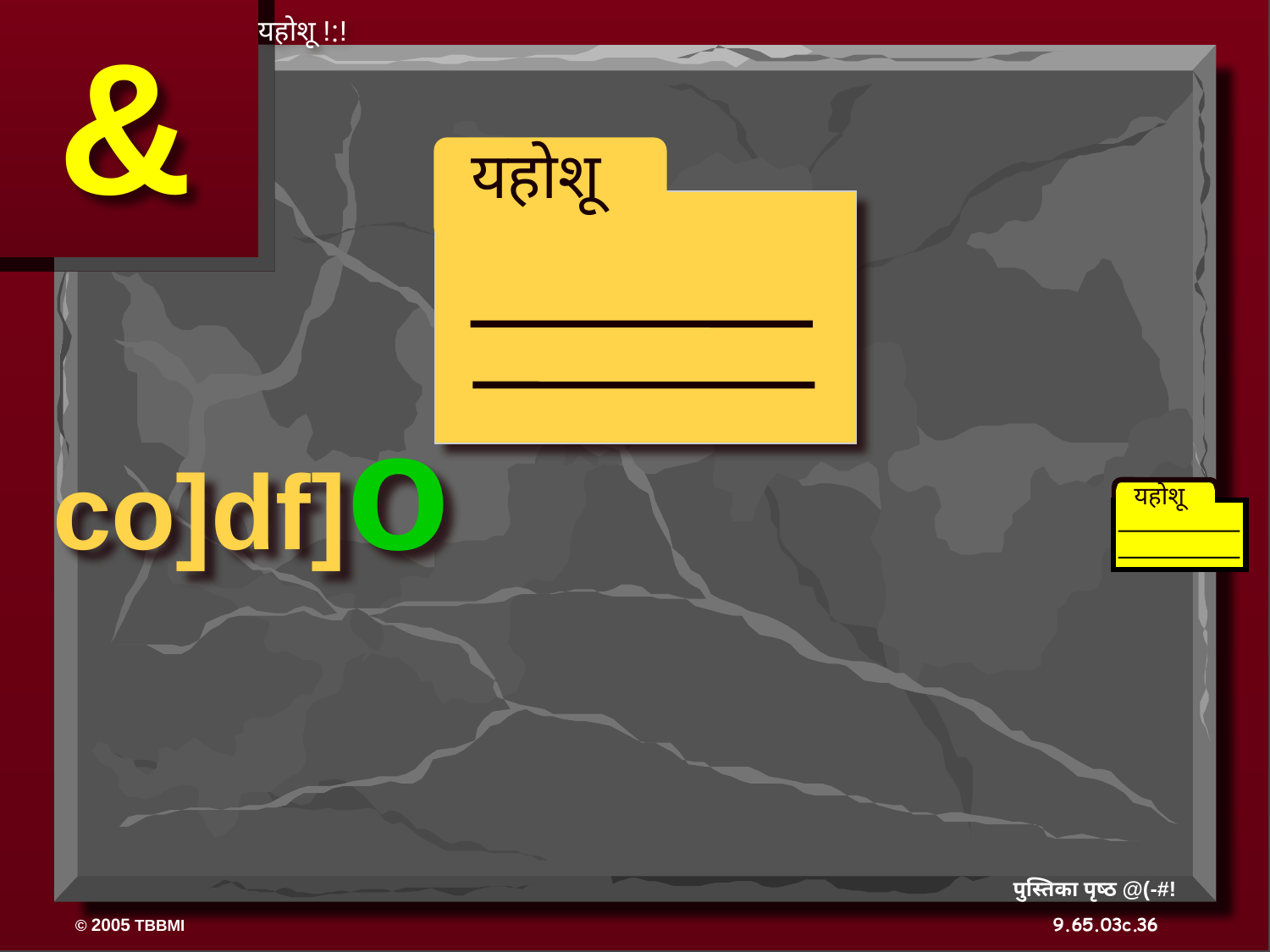

&
यहोशू !:!

   यहोशू

co]df]o

यहोशू

 पुस्तिका पृष्ठ @(-#!
36